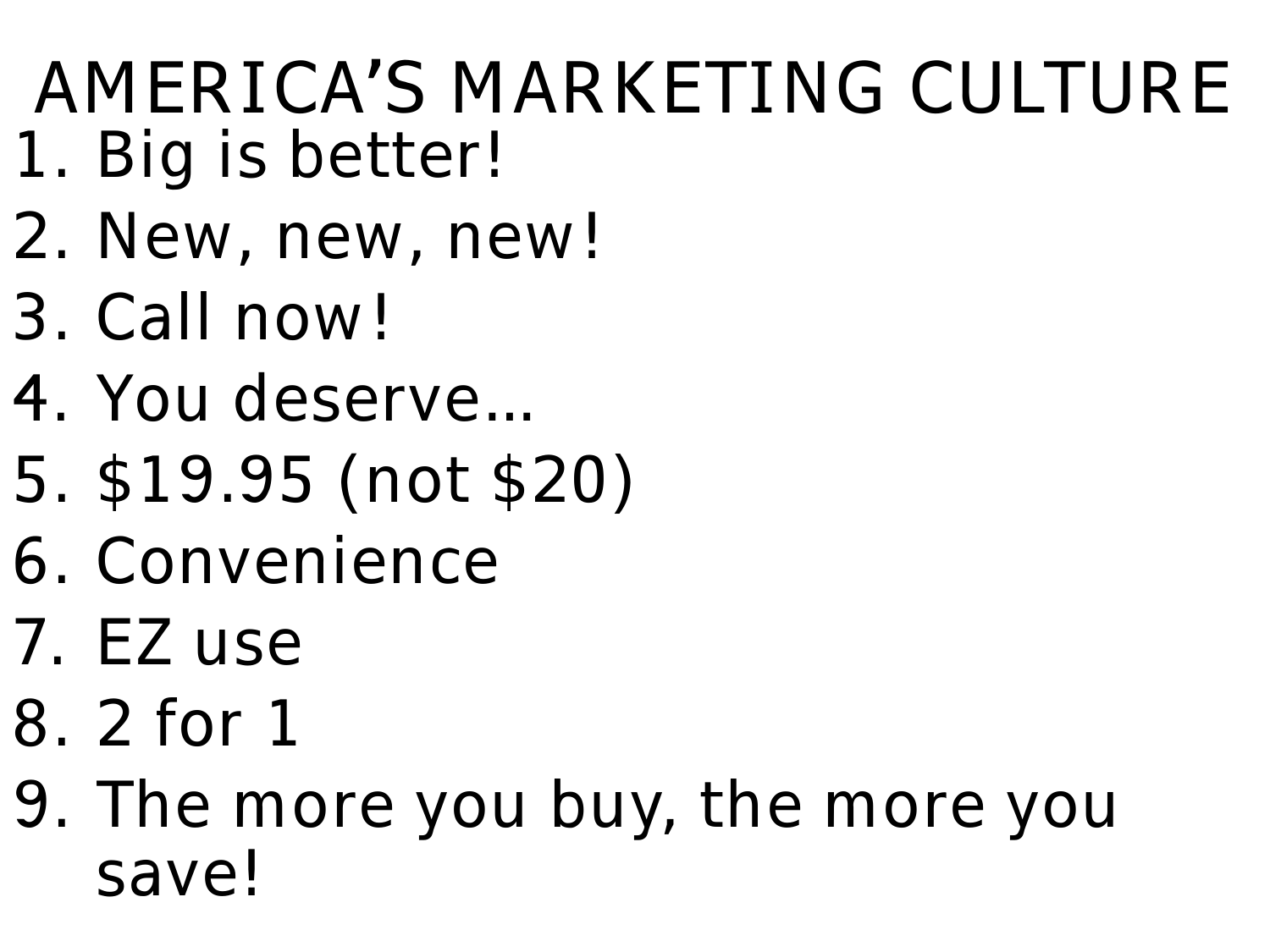

# AMERICA’S MARKETING CULTURE
Big is better!
New, new, new!
Call now!
You deserve…
$19.95 (not $20)
Convenience
EZ use
2 for 1
The more you buy, the more you save!